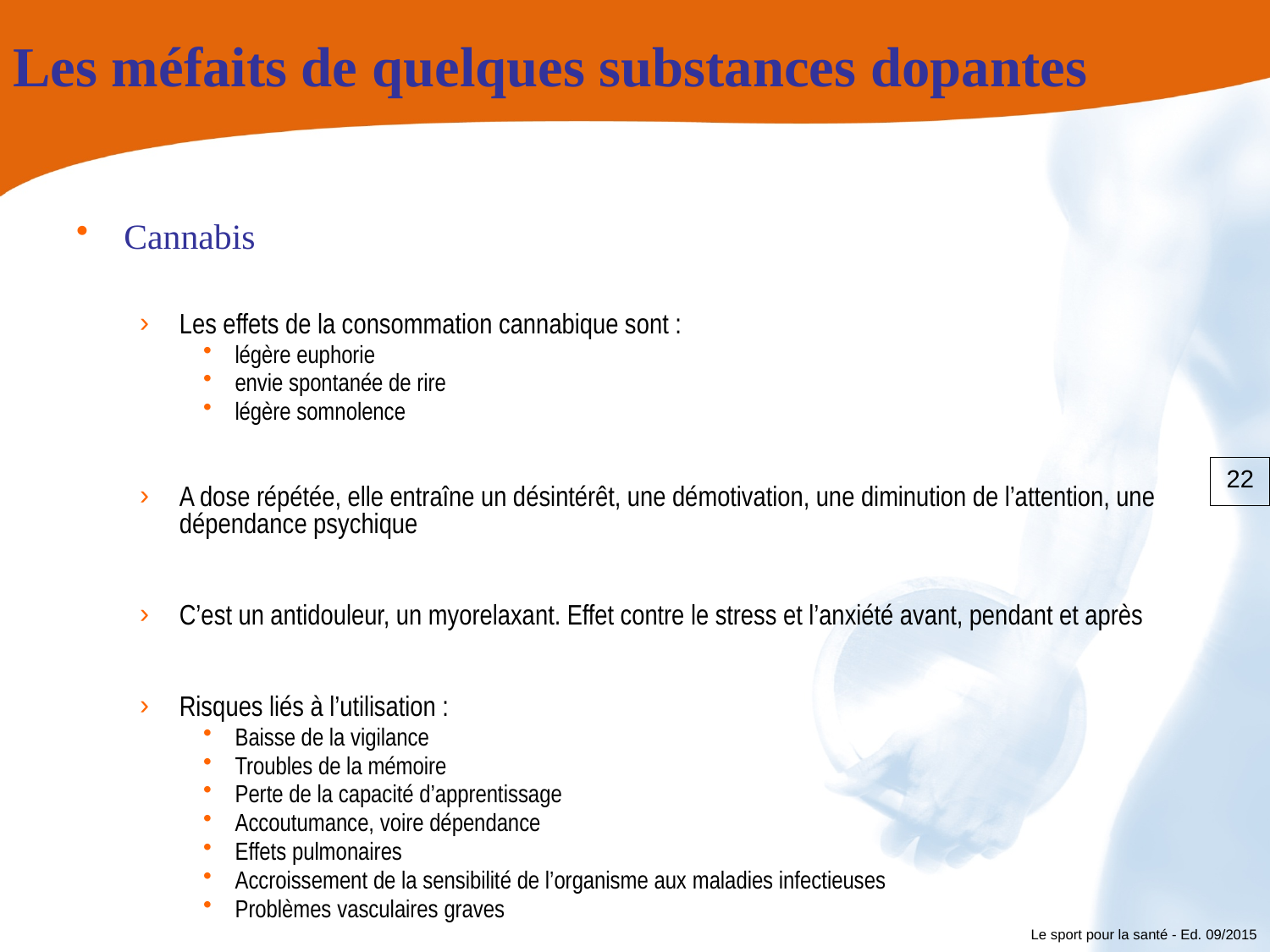

# Les méfaits de quelques substances dopantes
Cannabis

Les effets de la consommation cannabique sont :
légère euphorie
envie spontanée de rire
légère somnolence

A dose répétée, elle entraîne un désintérêt, une démotivation, une diminution de l’attention, une dépendance psychique

C’est un antidouleur, un myorelaxant. Effet contre le stress et l’anxiété avant, pendant et après

Risques liés à l’utilisation :
Baisse de la vigilance
Troubles de la mémoire
Perte de la capacité d’apprentissage
Accoutumance, voire dépendance
Effets pulmonaires
Accroissement de la sensibilité de l’organisme aux maladies infectieuses
Problèmes vasculaires graves

22
Le sport pour la santé - Ed. 09/2015